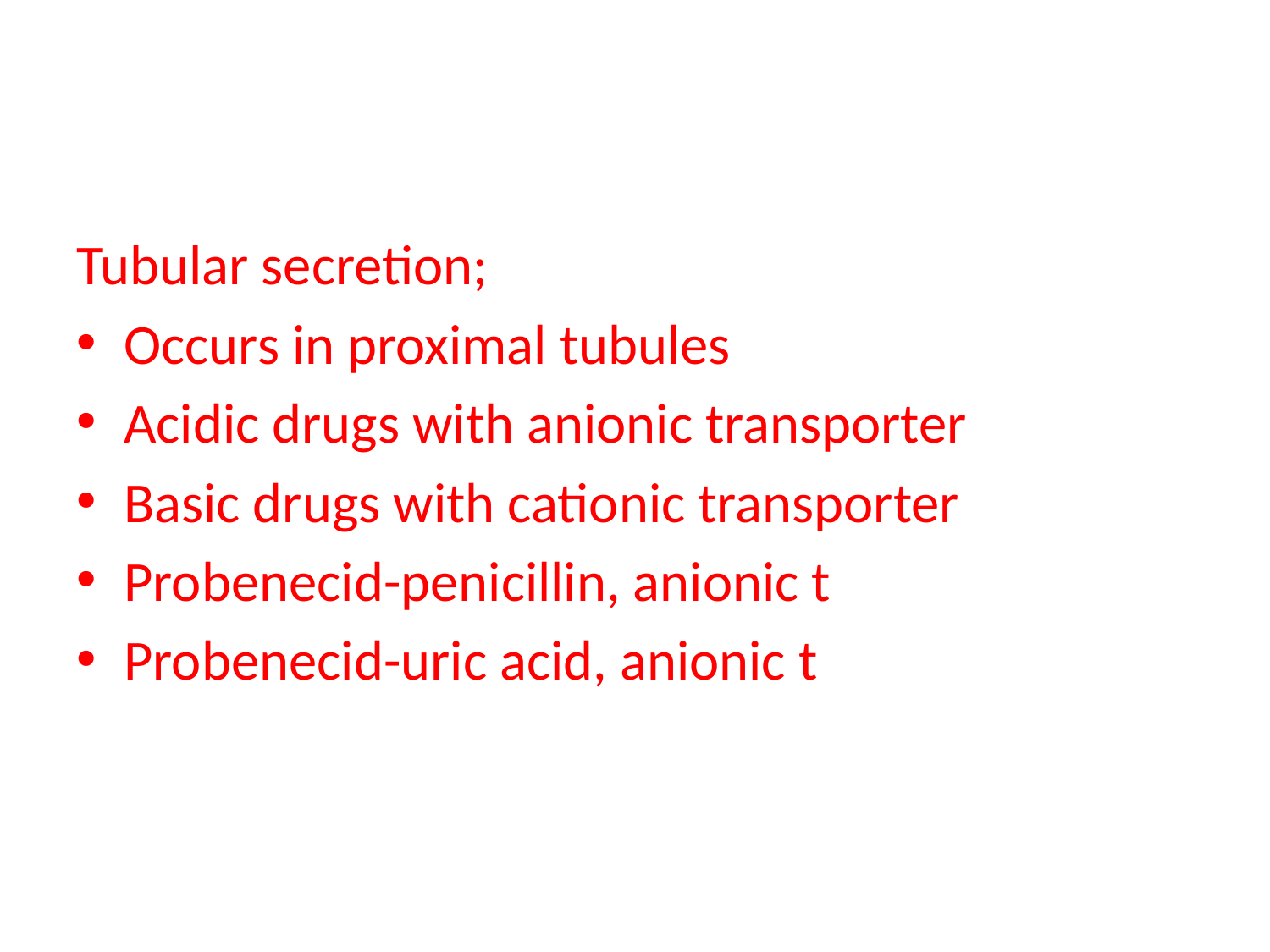

Tubular secretion;
Occurs in proximal tubules
Acidic drugs with anionic transporter
Basic drugs with cationic transporter
Probenecid-penicillin, anionic t
Probenecid-uric acid, anionic t